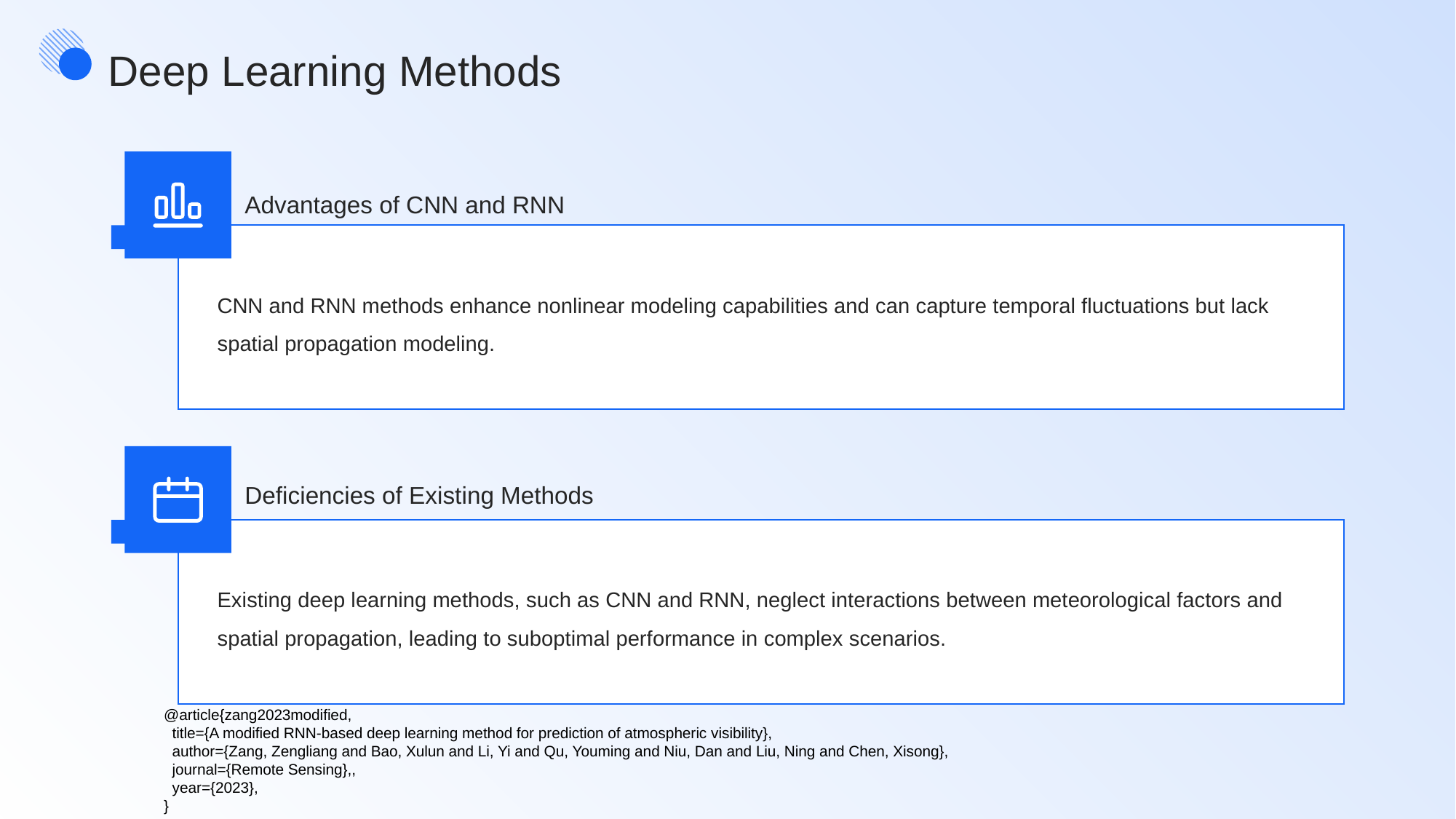

Deep Learning Methods

Advantages of CNN and RNN

CNN and RNN methods enhance nonlinear modeling capabilities and can capture temporal fluctuations but lack spatial propagation modeling.

Deficiencies of Existing Methods

Existing deep learning methods, such as CNN and RNN, neglect interactions between meteorological factors and spatial propagation, leading to suboptimal performance in complex scenarios.
@article{zang2023modified,
  title={A modified RNN-based deep learning method for prediction of atmospheric visibility},
  author={Zang, Zengliang and Bao, Xulun and Li, Yi and Qu, Youming and Niu, Dan and Liu, Ning and Chen, Xisong},
  journal={Remote Sensing},,
  year={2023},
}